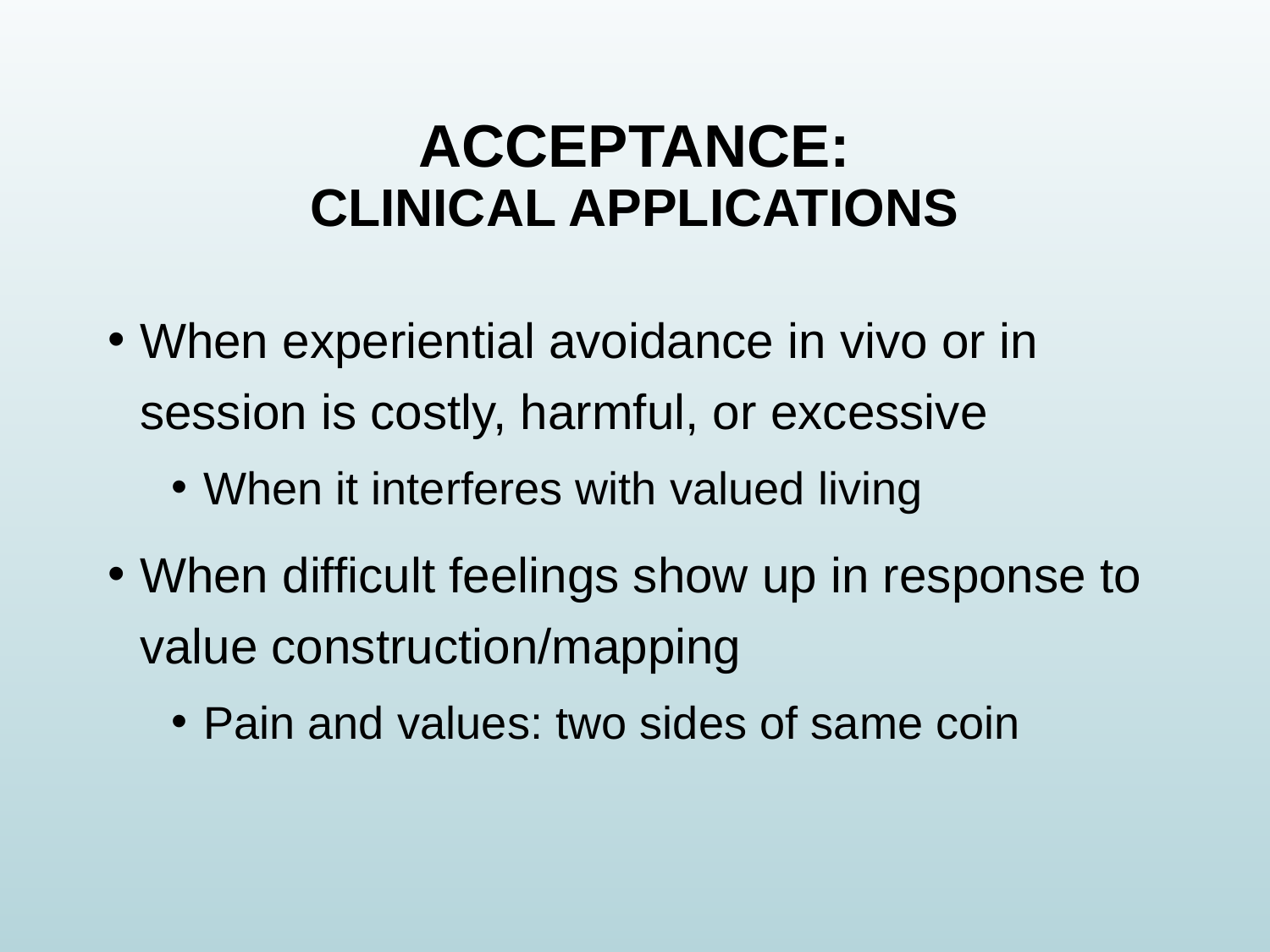

# Acceptance: clinical applications
When experiential avoidance in vivo or in session is costly, harmful, or excessive
When it interferes with valued living
When difficult feelings show up in response to value construction/mapping
Pain and values: two sides of same coin